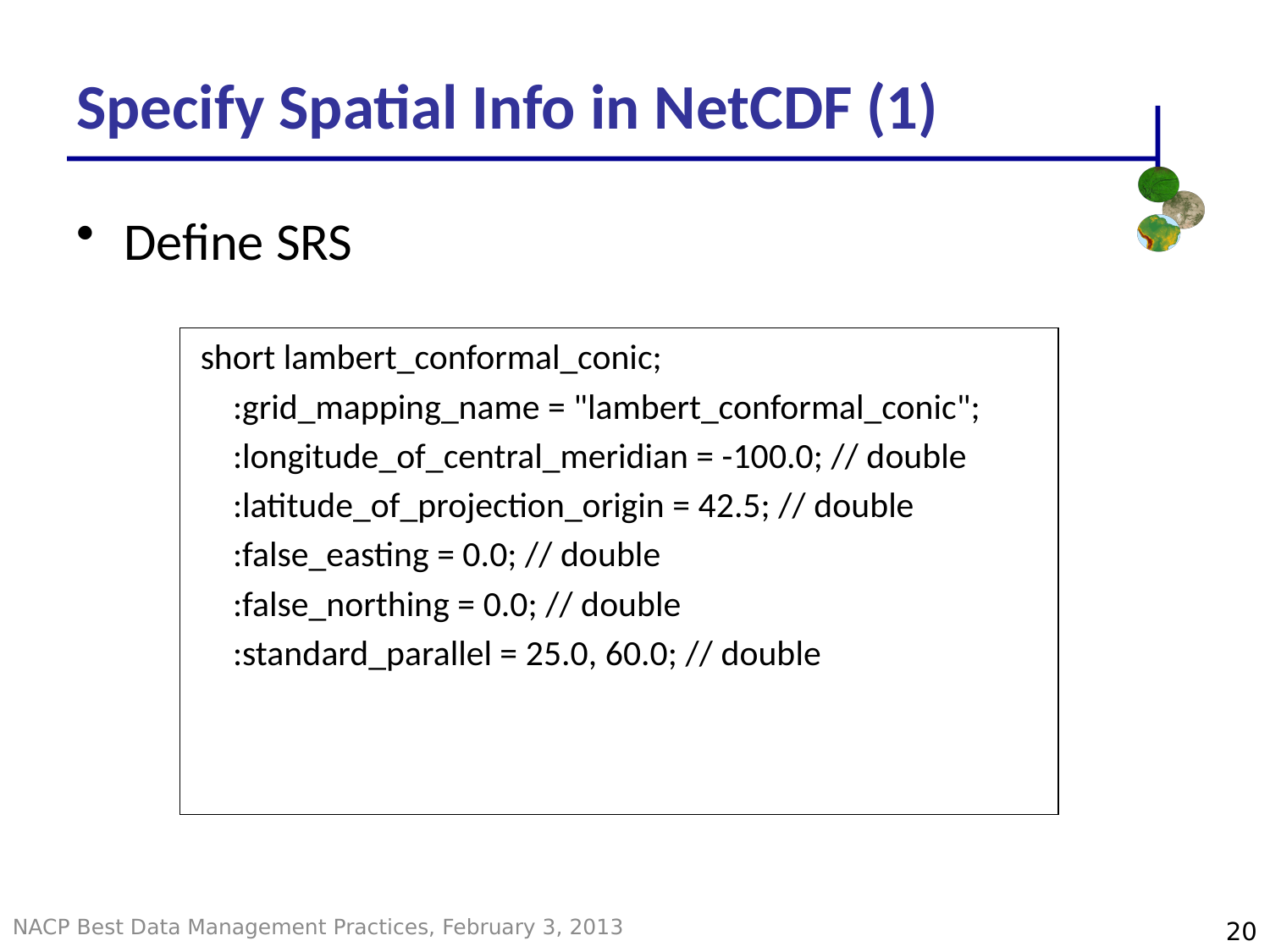

Specify Spatial Info in NetCDF (1)
Define SRS
 short lambert_conformal_conic;
     :grid_mapping_name = "lambert_conformal_conic";
     :longitude_of_central_meridian = -100.0; // double
     :latitude_of_projection_origin = 42.5; // double
     :false_easting = 0.0; // double
     :false_northing = 0.0; // double
     :standard_parallel = 25.0, 60.0; // double
20